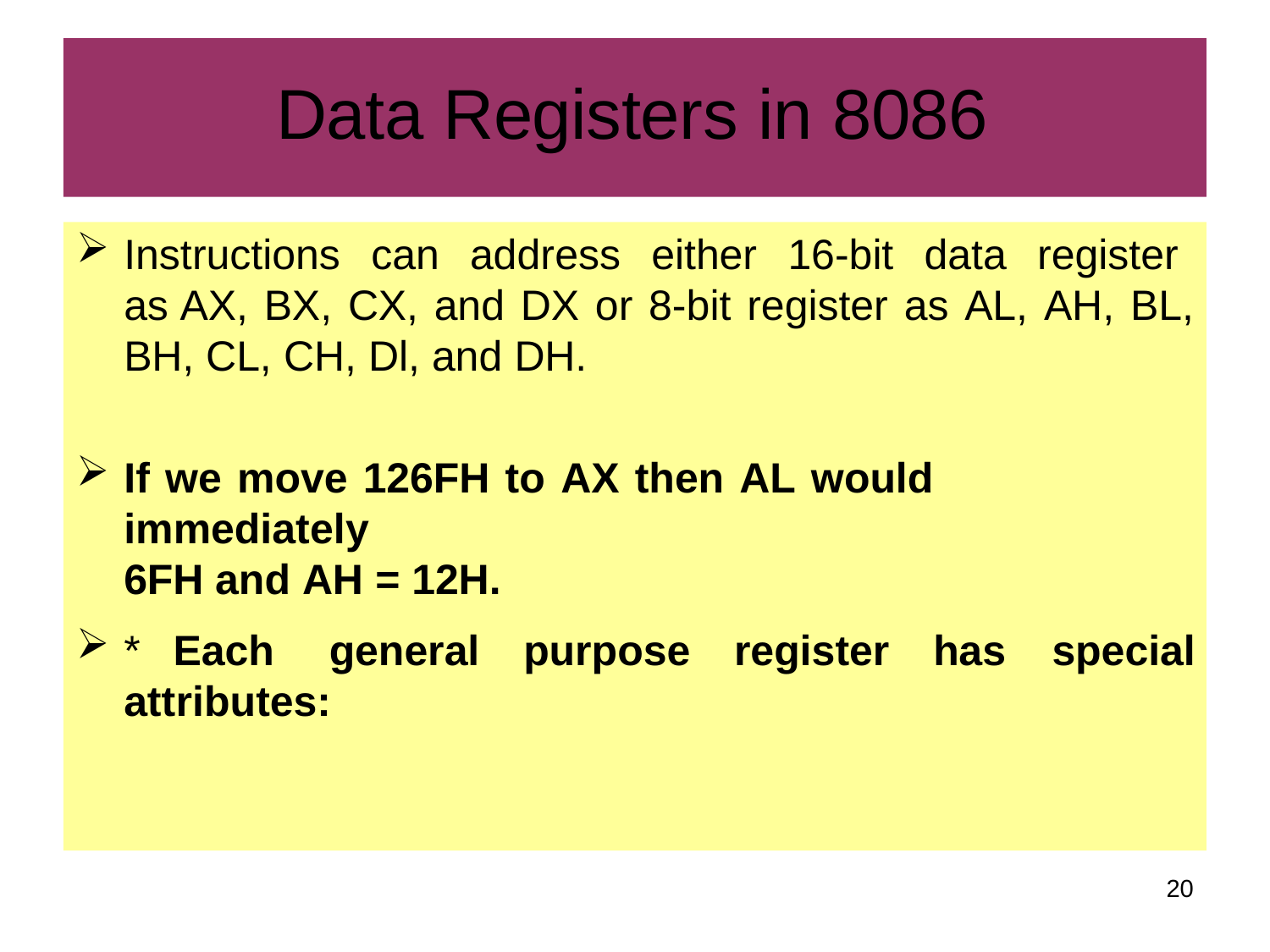

# Data Registers in 8086

Instructions  can  address  either  16-bit  data  register  as AX, BX, CX, and DX or 8-bit register as AL, AH, BL, BH, CL, CH, Dl, and DH.

If we move 126FH to AX then AL would immediately
6FH and AH = 12H.
*	Each
general
purpose
register
has	special
attributes:
20